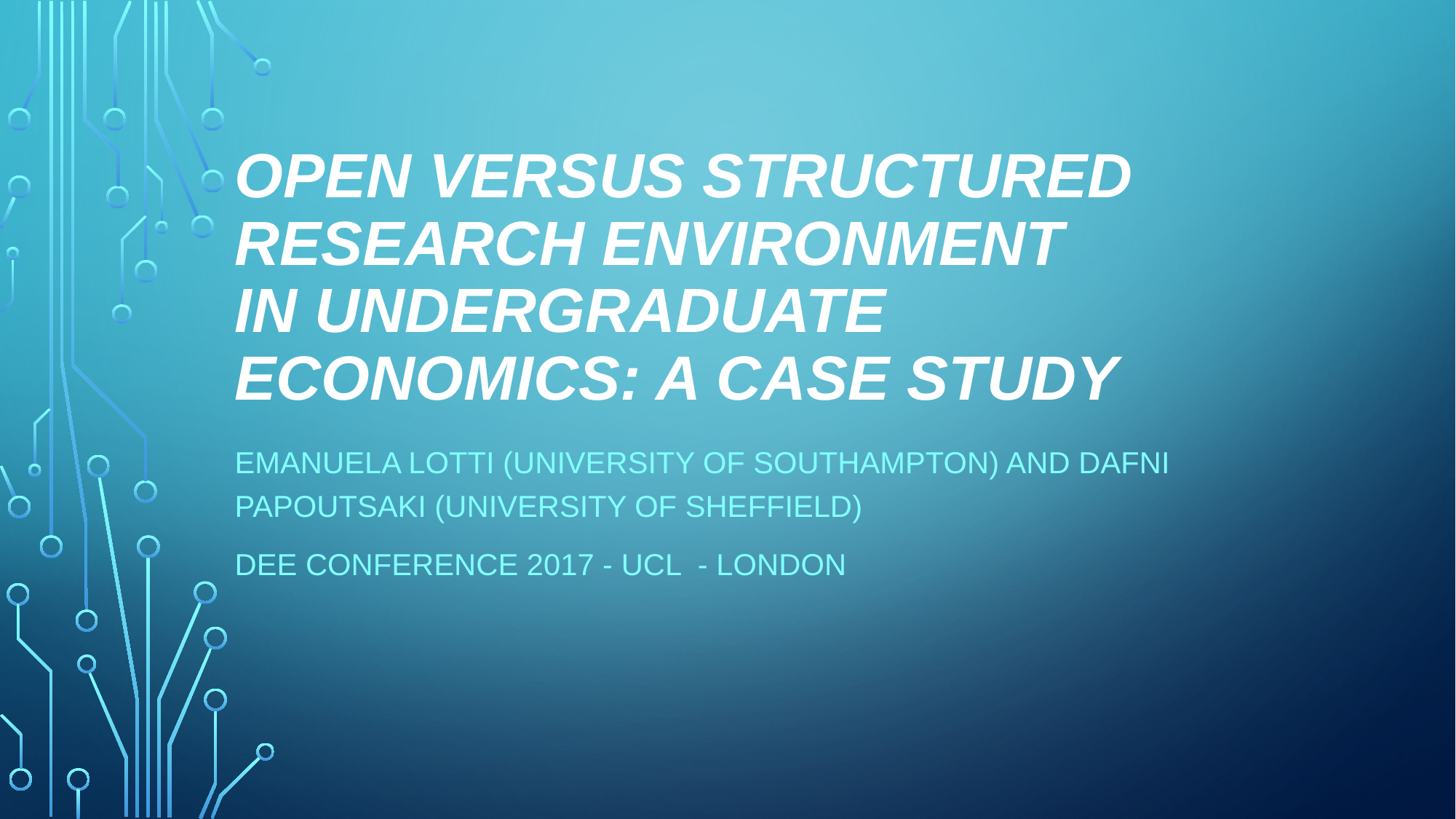

# Open versus structured research environment in undergraduate Economics: A Case Study
Emanuela Lotti (University of Southampton) and Dafni Papoutsaki (University of Sheffield)
DEE Conference 2017 - UCL  - London